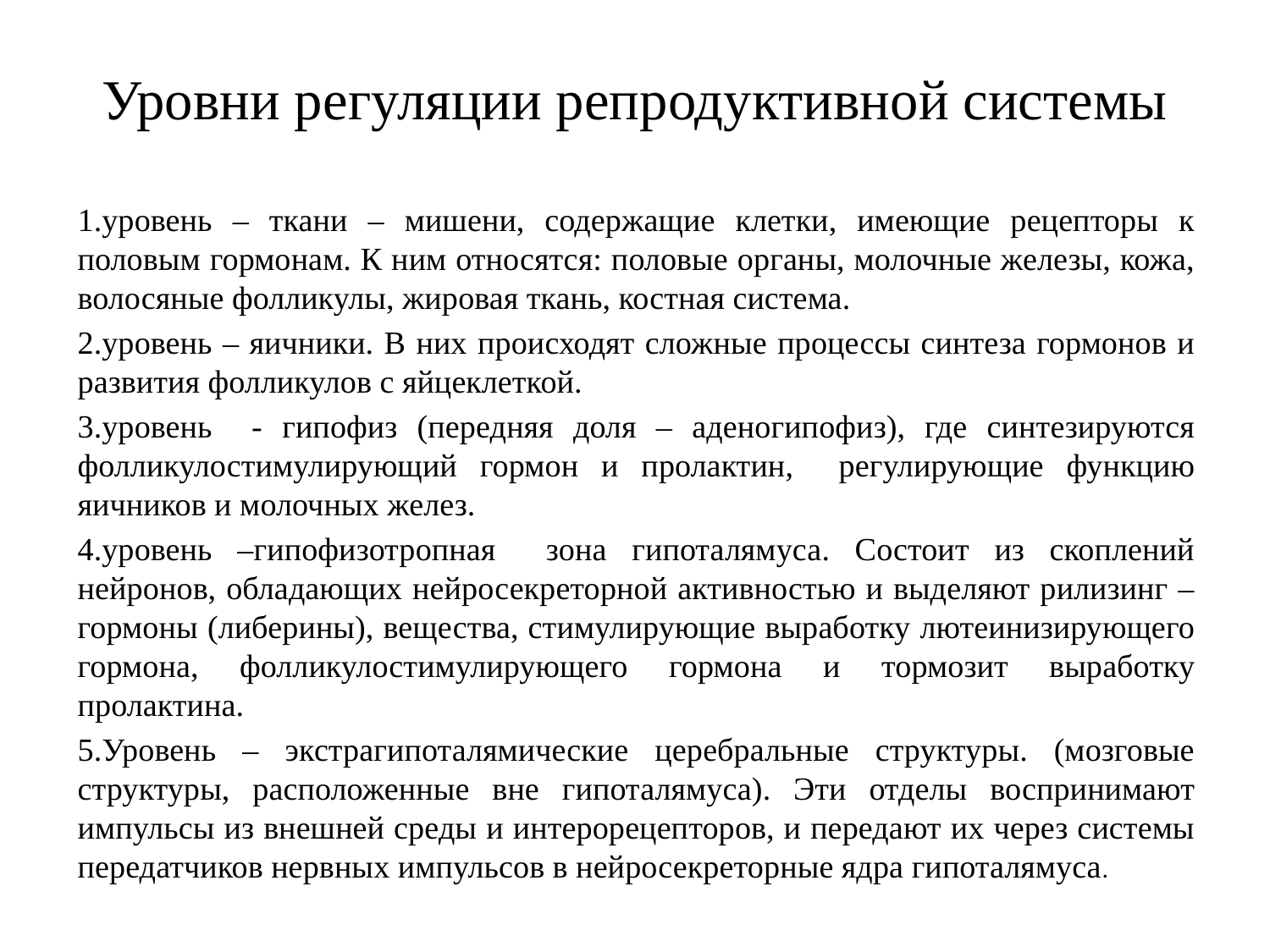

# Уровни регуляции репродуктивной системы

1.уровень – ткани – мишени, содержащие клетки, имеющие рецепторы к половым гормонам. К ним относятся: половые органы, молочные железы, кожа, волосяные фолликулы, жировая ткань, костная система.
2.уровень – яичники. В них происходят сложные процессы синтеза гормонов и развития фолликулов с яйцеклеткой.
3.уровень  - гипофиз (передняя доля – аденогипофиз), где синтезируются фолликулостимулирующий гормон и пролактин,  регулирующие функцию яичников и молочных желез.
4.уровень –гипофизотропная  зона гипоталямуса. Состоит из скоплений нейронов, обладающих нейросекреторной активностью и выделяют рилизинг – гормоны (либерины), вещества, стимулирующие выработку лютеинизирующего гормона, фолликулостимулирующего гормона и тормозит выработку пролактина.
5.Уровень – экстрагипоталямические церебральные структуры. (мозговые структуры, расположенные вне гипоталямуса). Эти отделы воспринимают импульсы из внешней среды и интерорецепторов, и передают их через системы передатчиков нервных импульсов в нейросекреторные ядра гипоталямуса.